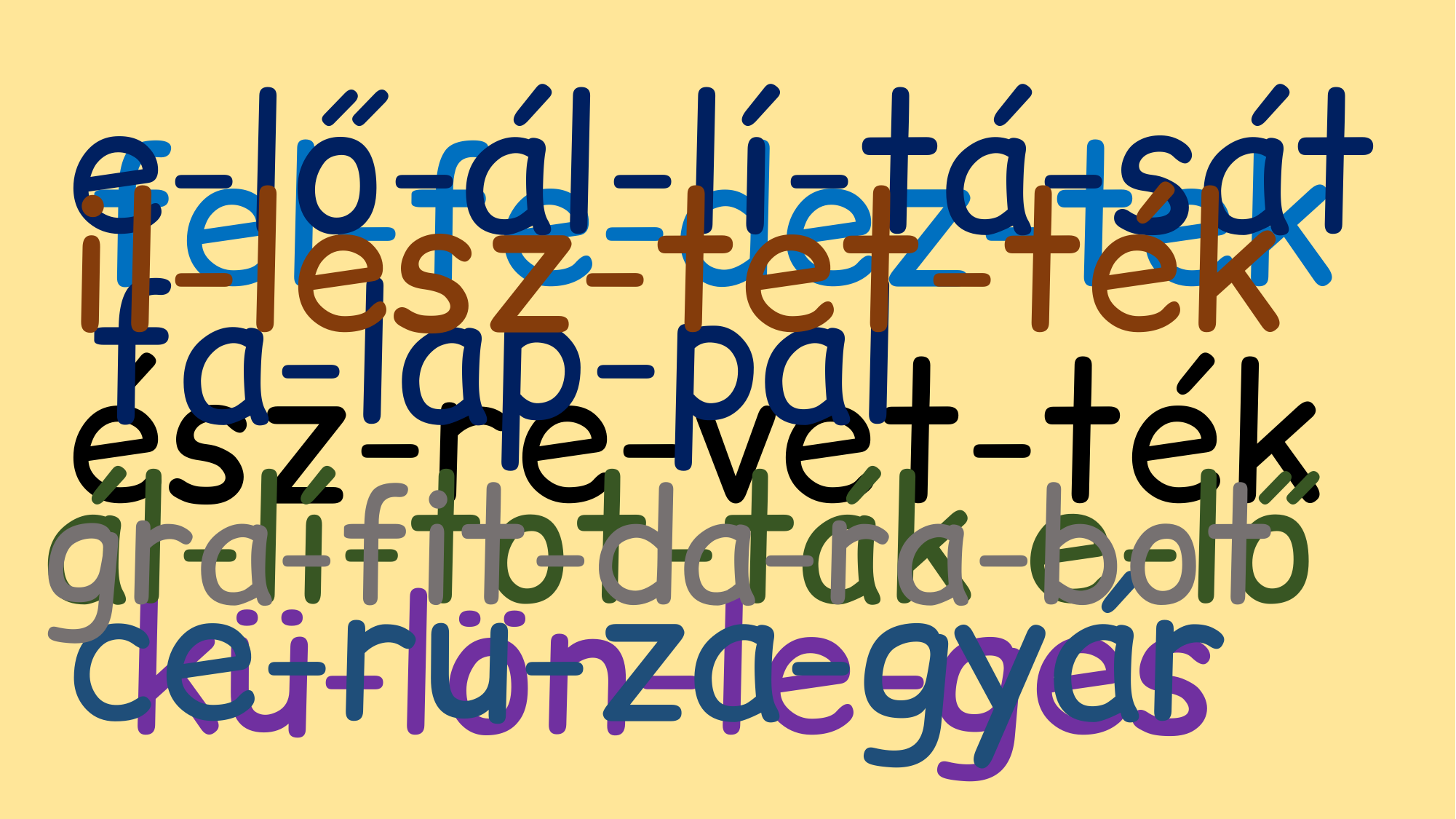

e-lő-ál-lí-tá-sát
fel-fe-dez-tek
il-lesz-tet-ték
fa-lap-pal
ész-re-vet-ték
ál-lí-tot-ták e-lő
gra-fit-da-ra-bot
ce-ru-za-gyár
kü-lön-le-ges